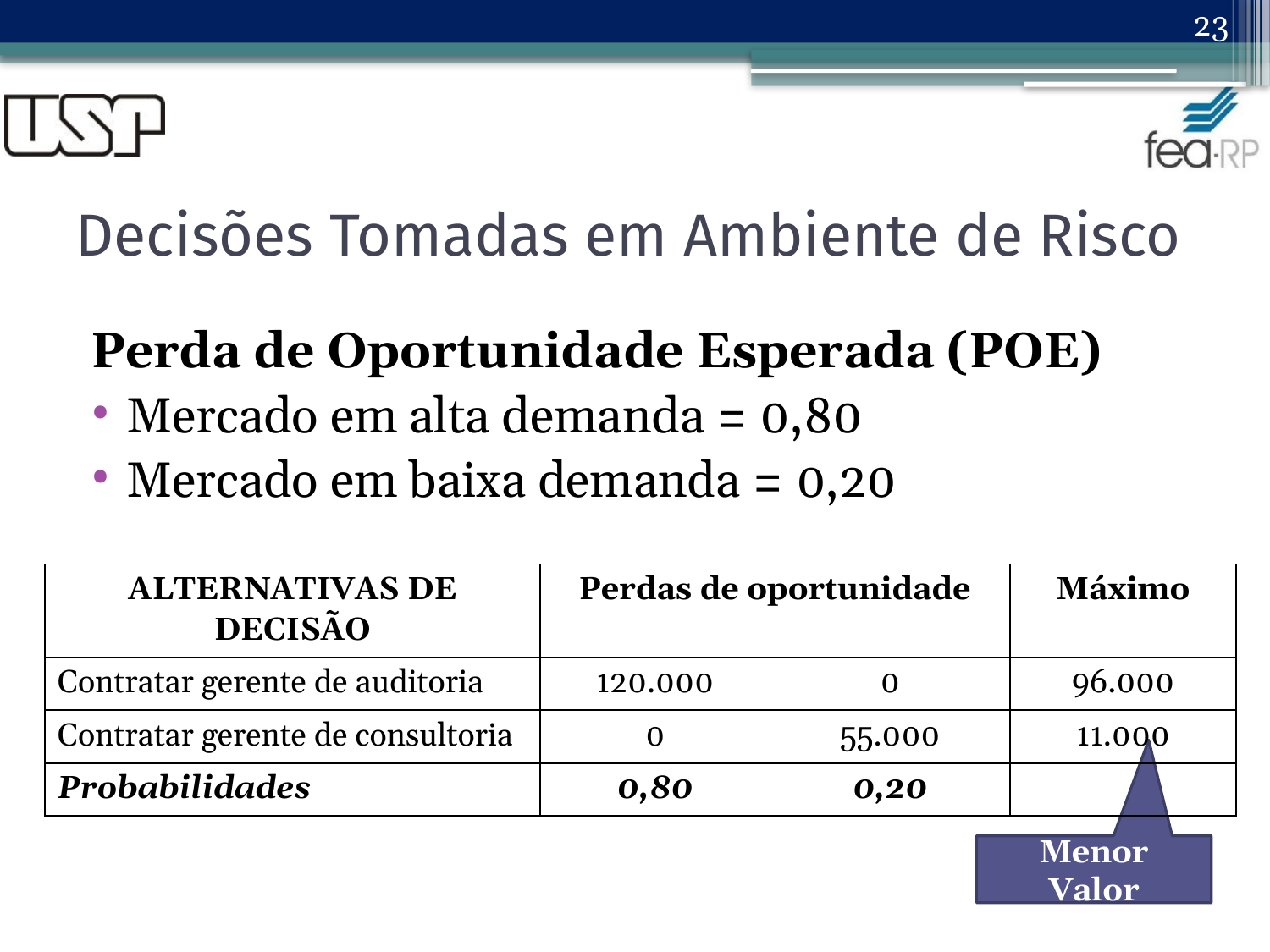

23
# Decisões Tomadas em Ambiente de Risco
Perda de Oportunidade Esperada (POE)
Mercado em alta demanda = 0,80
Mercado em baixa demanda = 0,20

| ALTERNATIVAS DE DECISÃO | Perdas de oportunidade |  | Máximo |
| --- | --- | --- | --- |
| Contratar gerente de auditoria | 120.000 | 0 | 96.000 |
| Contratar gerente de consultoria | 0 | 55.000 | 11.000 |
| Probabilidades | 0,80 | 0,20 |  |
Menor
Valor